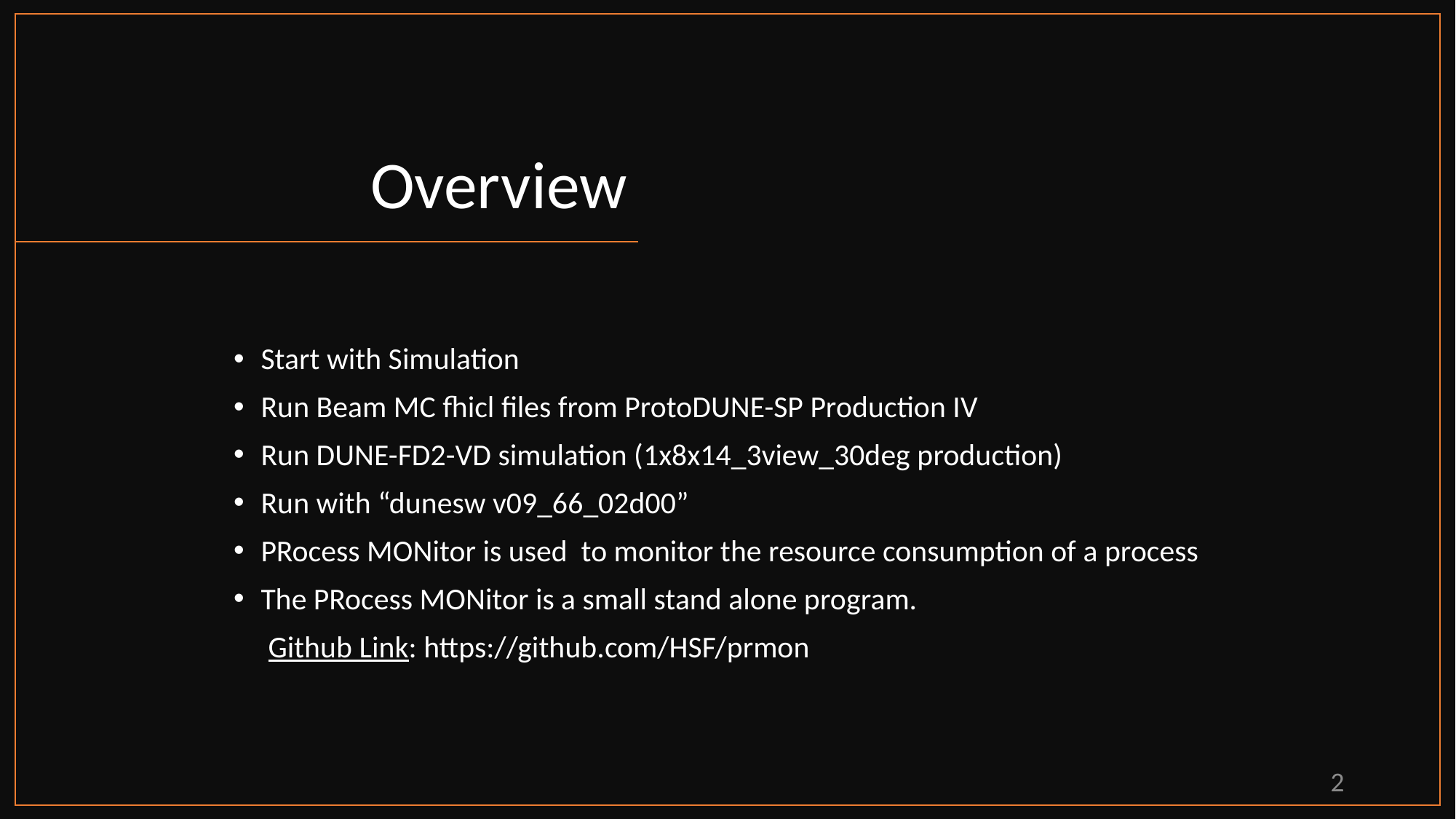

# Overview
Start with Simulation
Run Beam MC fhicl files from ProtoDUNE-SP Production IV
Run DUNE-FD2-VD simulation (1x8x14_3view_30deg production)
Run with “dunesw v09_66_02d00”
PRocess MONitor is used  to monitor the resource consumption of a process
The PRocess MONitor is a small stand alone program.
     Github Link: https://github.com/HSF/prmon

2